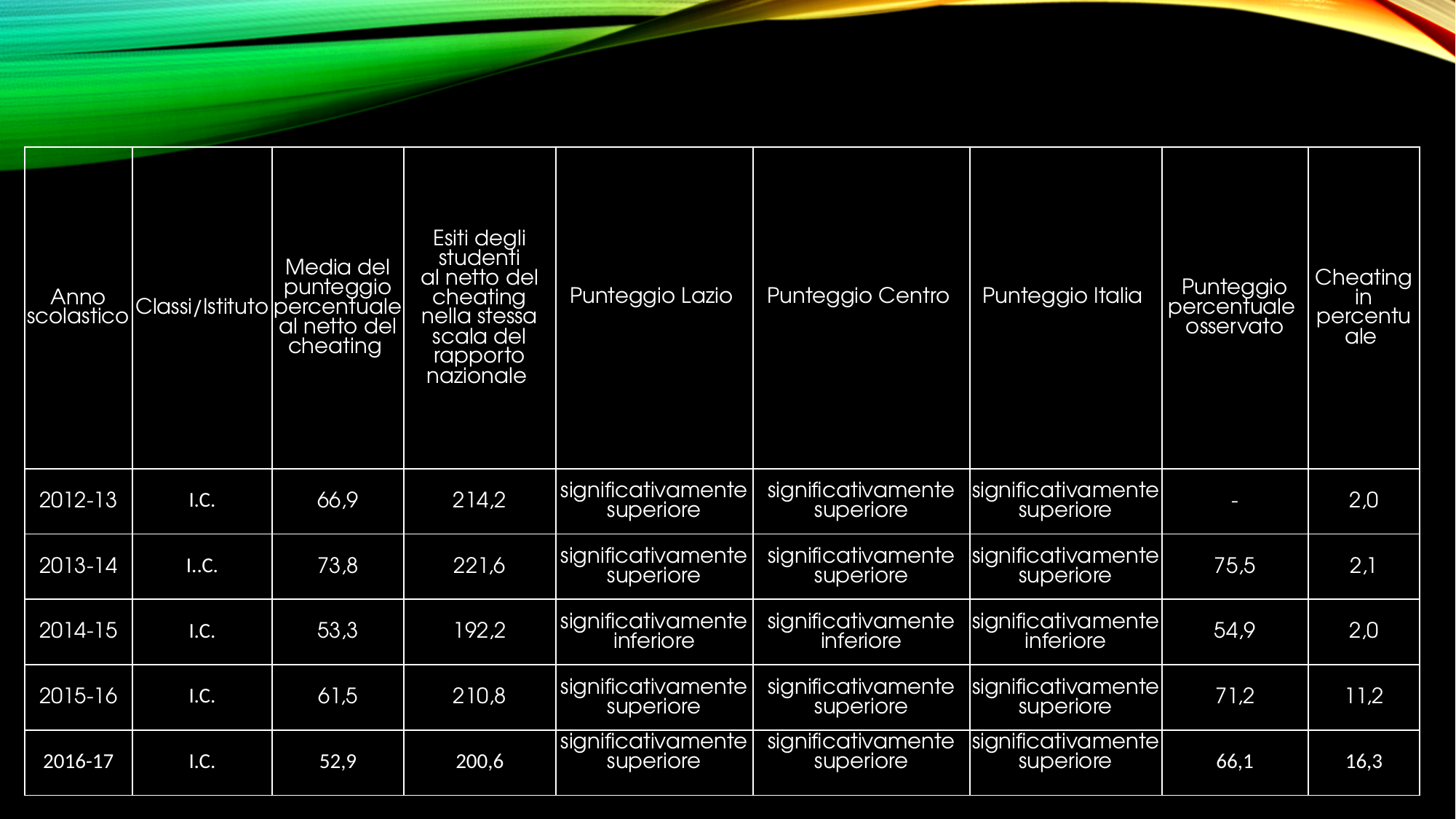

| Anno scolastico | Classi/Istituto | Media del punteggio percentuale al netto del cheating | Esiti degli studenti al netto del cheating nella stessa scala del rapporto nazionale | Punteggio Lazio | Punteggio Centro | Punteggio Italia | Punteggio percentuale osservato | Cheating in percentuale |
| --- | --- | --- | --- | --- | --- | --- | --- | --- |
| 2012-13 | I.C. | 66,9 | 214,2 | significativamente superiore | significativamente superiore | significativamente superiore | - | 2,0 |
| 2013-14 | I..C. | 73,8 | 221,6 | significativamente superiore | significativamente superiore | significativamente superiore | 75,5 | 2,1 |
| 2014-15 | I.C. | 53,3 | 192,2 | significativamente inferiore | significativamente inferiore | significativamente inferiore | 54,9 | 2,0 |
| 2015-16 | I.C. | 61,5 | 210,8 | significativamente superiore | significativamente superiore | significativamente superiore | 71,2 | 11,2 |
| 2016-17 | I.C. | 52,9 | 200,6 | significativamente superiore | significativamente superiore | significativamente superiore | 66,1 | 16,3 |